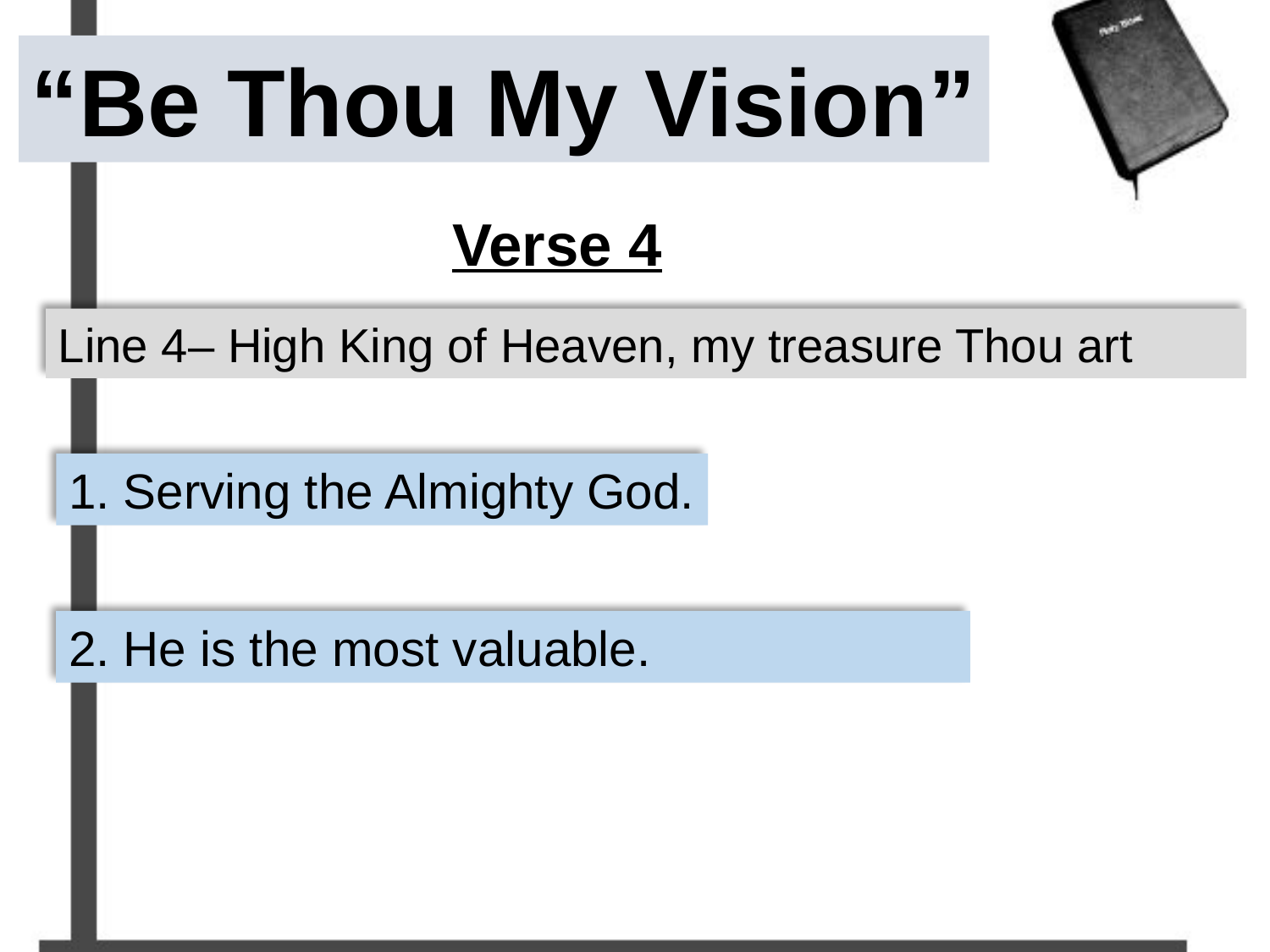

“Be Thou My Vision”
Verse 4
Line 4– High King of Heaven, my treasure Thou art
1. Serving the Almighty God.
2. He is the most valuable.